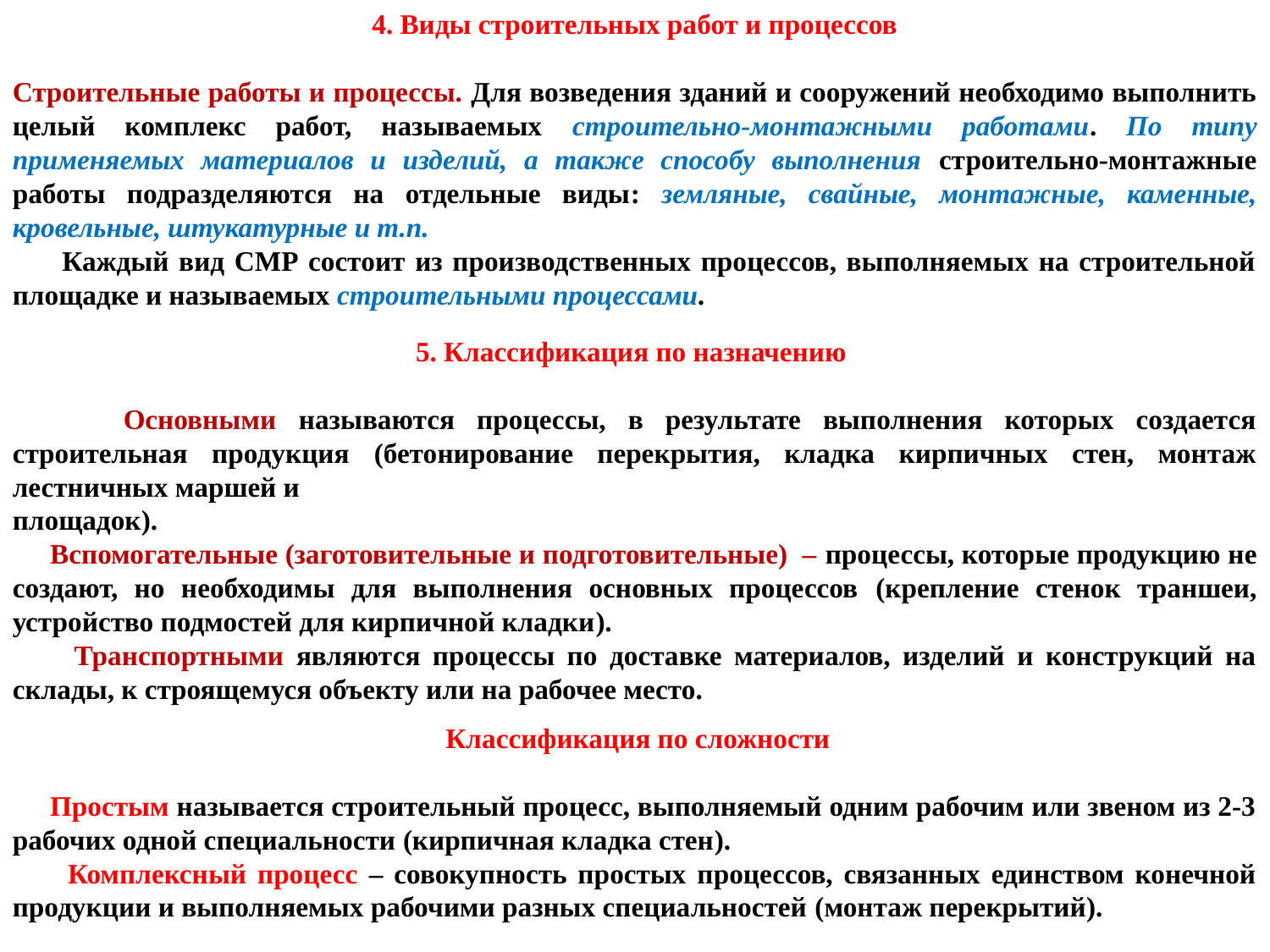

4. Виды строительных работ и процессов
Строительные работы и процессы. Для возведения зданий и сооружений необходимо выполнить целый комплекс работ, называемых строительно-монтажными работами. По типу применяемых материалов и изделий, а также способу выполнения строительно-монтажные работы подразделяются на отдельные виды: земляные, свайные, монтажные, каменные, кровельные, штукатурные и т.п.
     Каждый вид СМР состоит из производственных процессов, выполняемых на строительной площадке и называемых строительными процессами.
5. Классификация по назначению

     Основными называются процессы, в результате выполнения которых создается строительная продукция (бетонирование перекрытия, кладка кирпичных стен, монтаж лестничных маршей и
площадок).
     Вспомогательные (заготовительные и подготовительные)  – процессы, которые продукцию не создают, но необходимы для выполнения основных процессов (крепление стенок траншеи, устройство подмостей для кирпичной кладки).
     Транспортными являются процессы по доставке материалов, изделий и конструкций на склады, к строящемуся объекту или на рабочее место.
 Классификация по сложности

     Простым называется строительный процесс, выполняемый одним рабочим или звеном из 2-3 рабочих одной специальности (кирпичная кладка стен).
     Комплексный процесс – совокупность простых процессов, связанных единством конечной продукции и выполняемых рабочими разных специальностей (монтаж перекрытий).